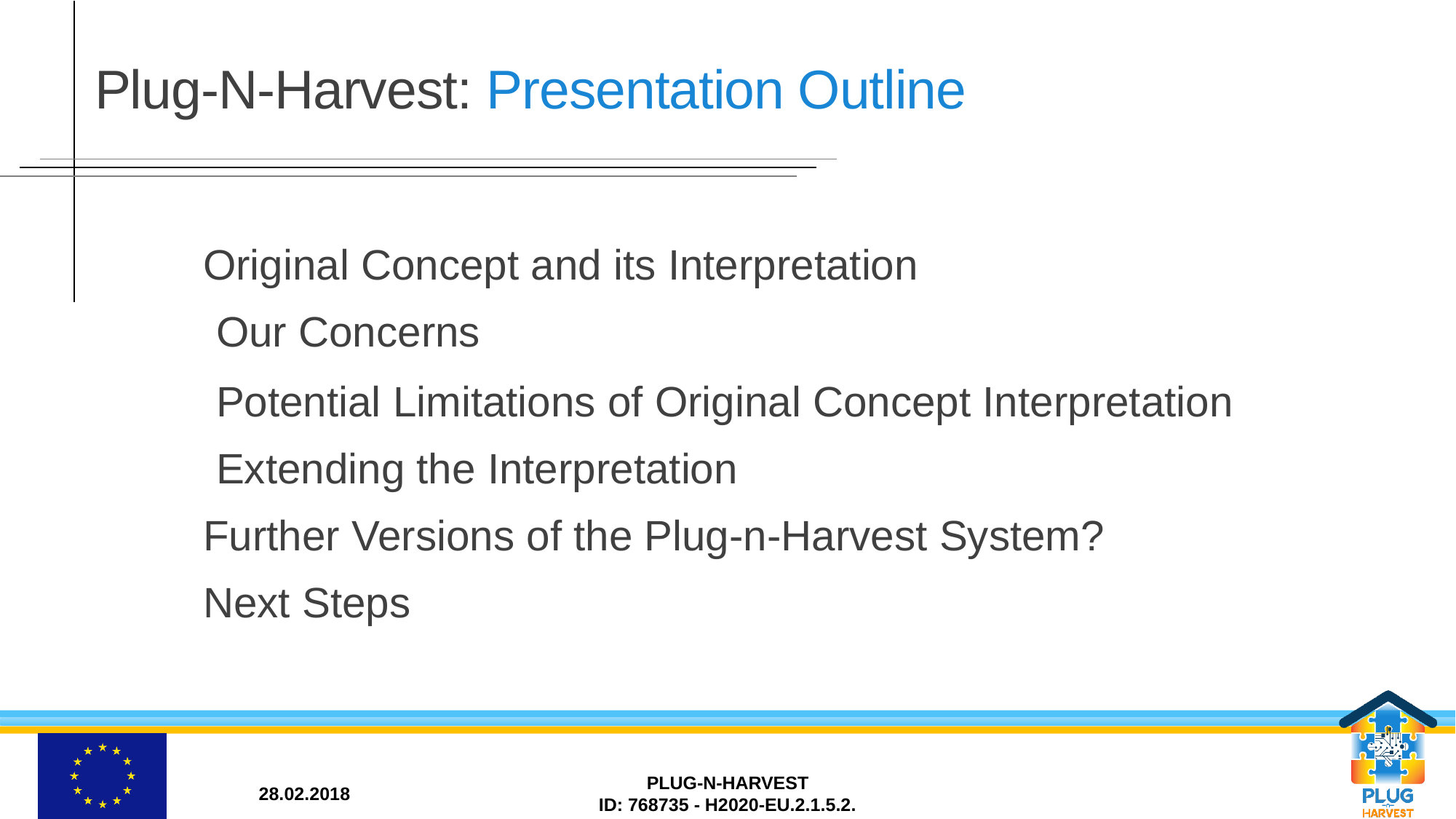

Original Concept and its Interpretation
	Our Concerns
	Potential Limitations of Original Concept Interpretation
	Extending the Interpretation
	Further Versions of the Plug-n-Harvest System?
	Next Steps
28.02.2018
PLUG-N-HARVEST
ID: 768735 - H2020-EU.2.1.5.2.